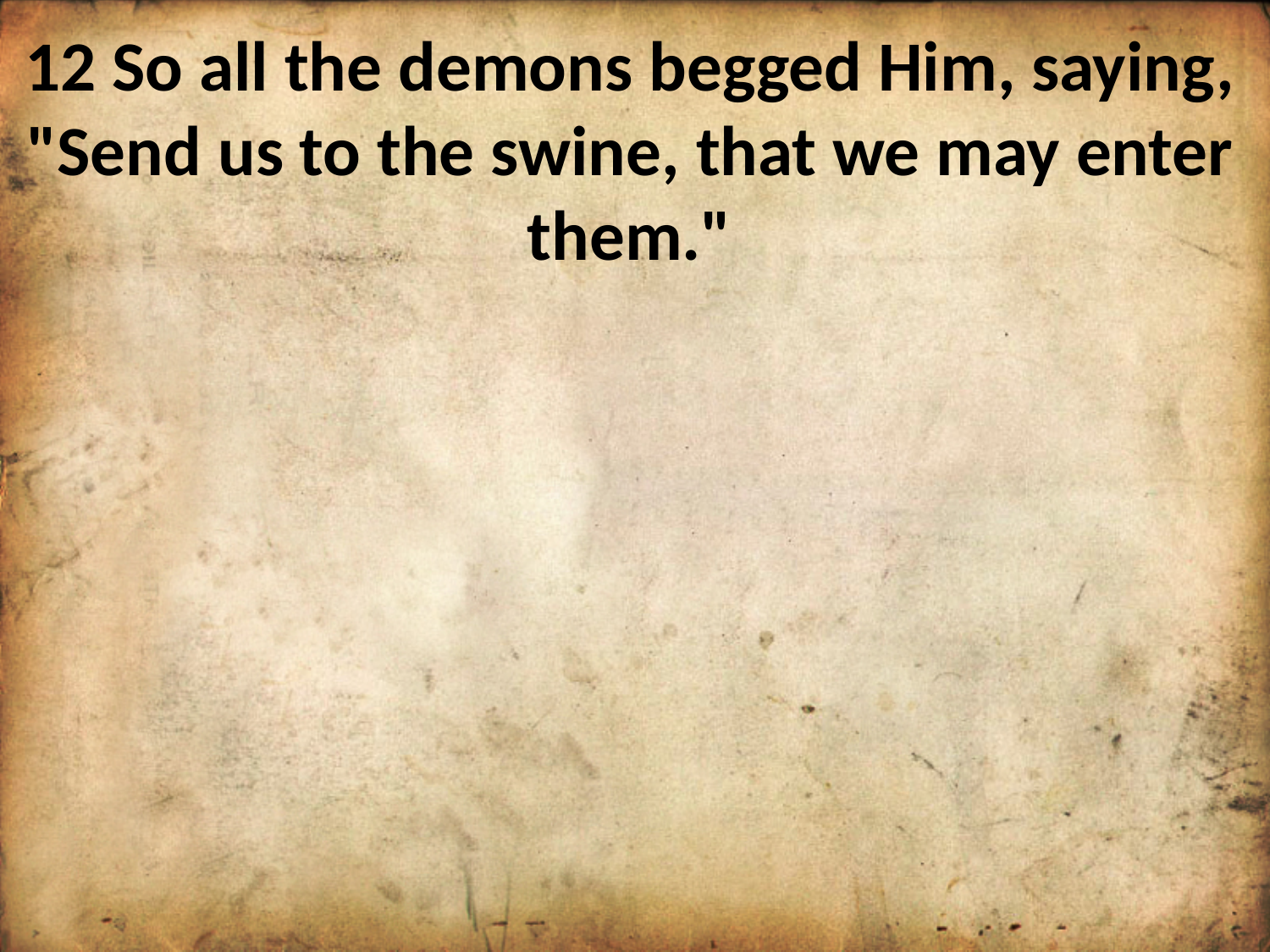

12 So all the demons begged Him, saying, "Send us to the swine, that we may enter them."